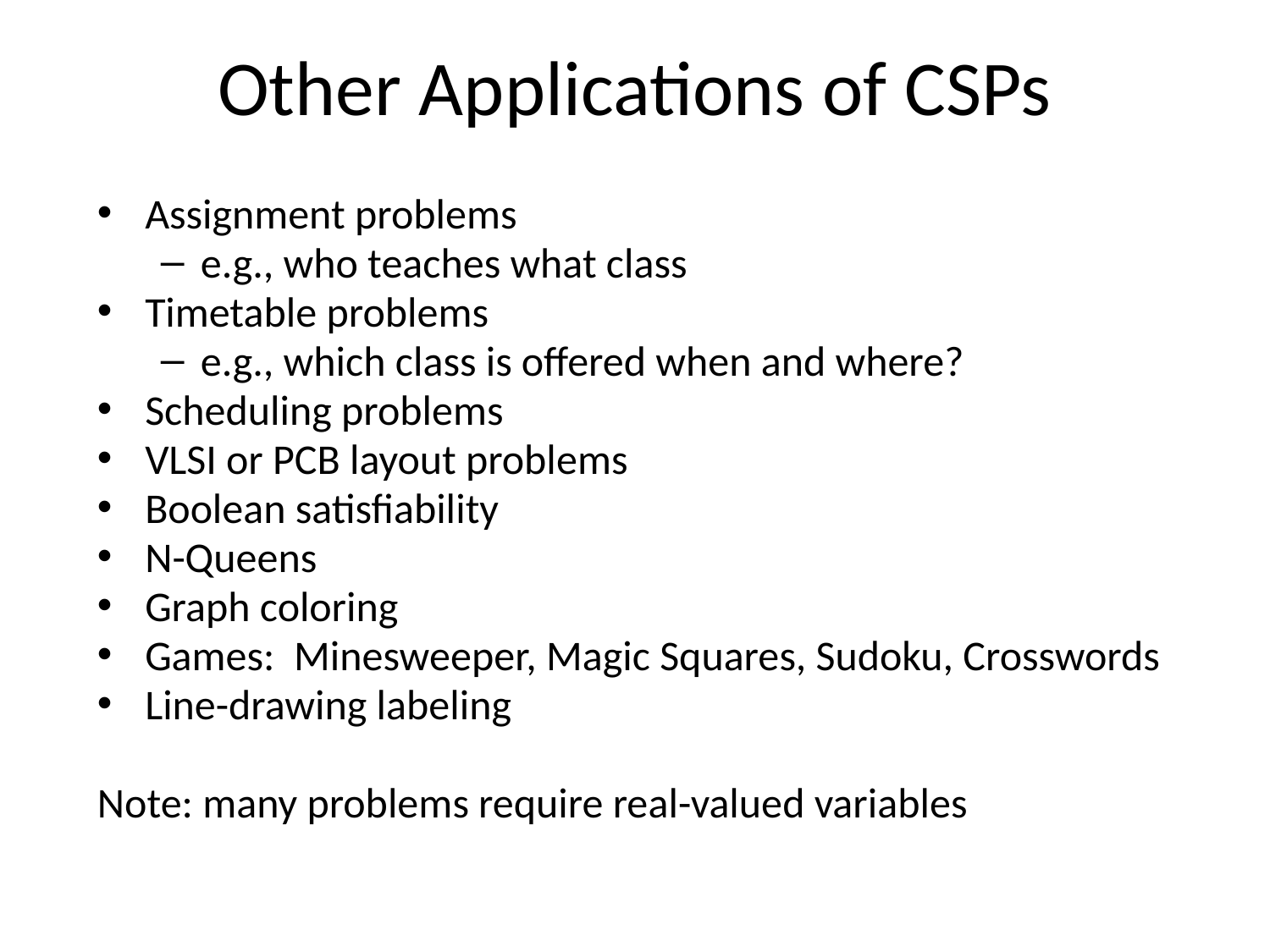

# Other Applications of CSPs
Assignment problems
e.g., who teaches what class
Timetable problems
e.g., which class is offered when and where?
Scheduling problems
VLSI or PCB layout problems
Boolean satisfiability
N-Queens
Graph coloring
Games:  Minesweeper, Magic Squares, Sudoku, Crosswords
Line-drawing labeling

Note: many problems require real-valued variables